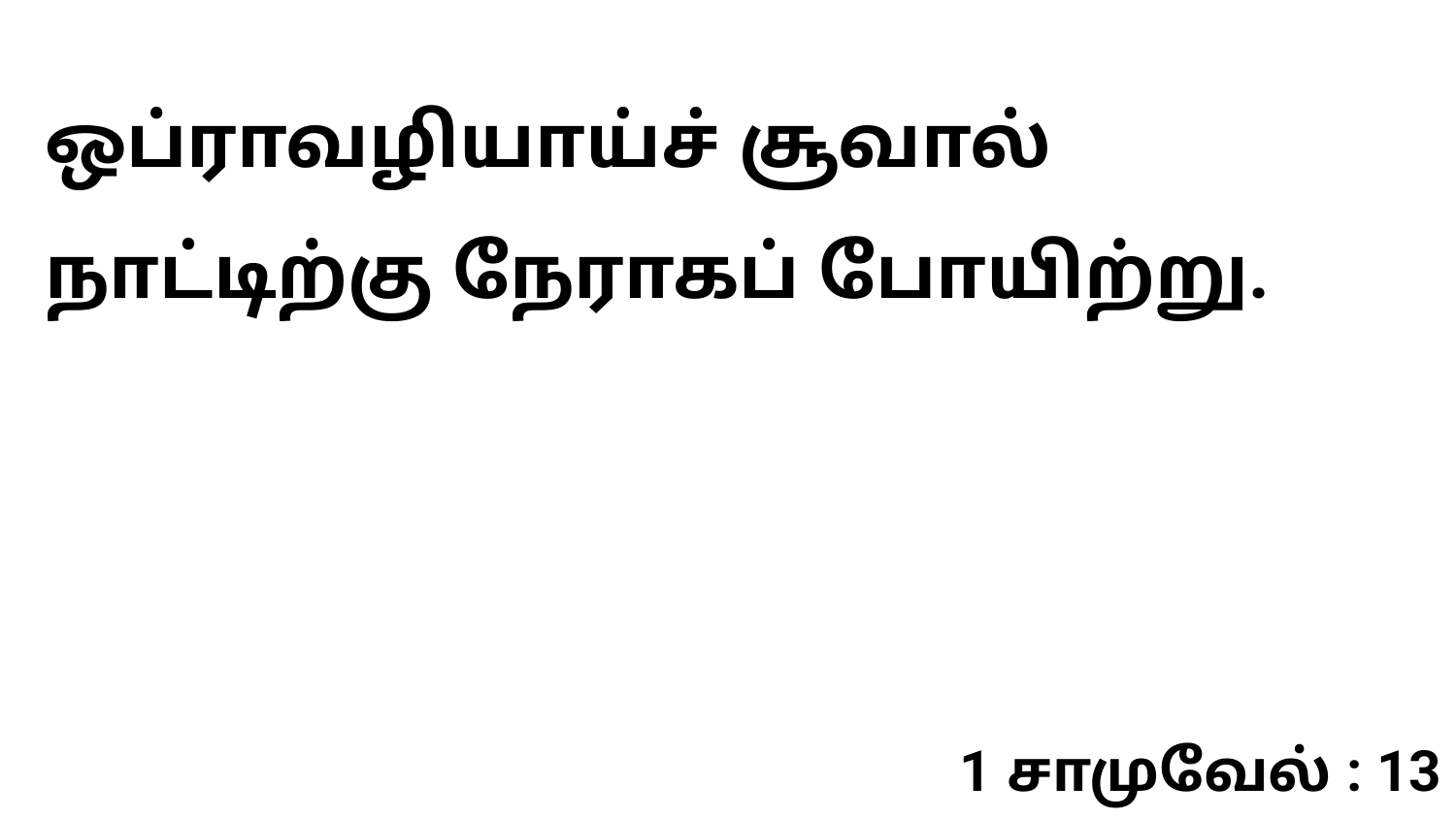

ஒப்ராவழியாய்ச் சூவால் நாட்டிற்கு நேராகப் போயிற்று.
1 சாமுவேல் : 13